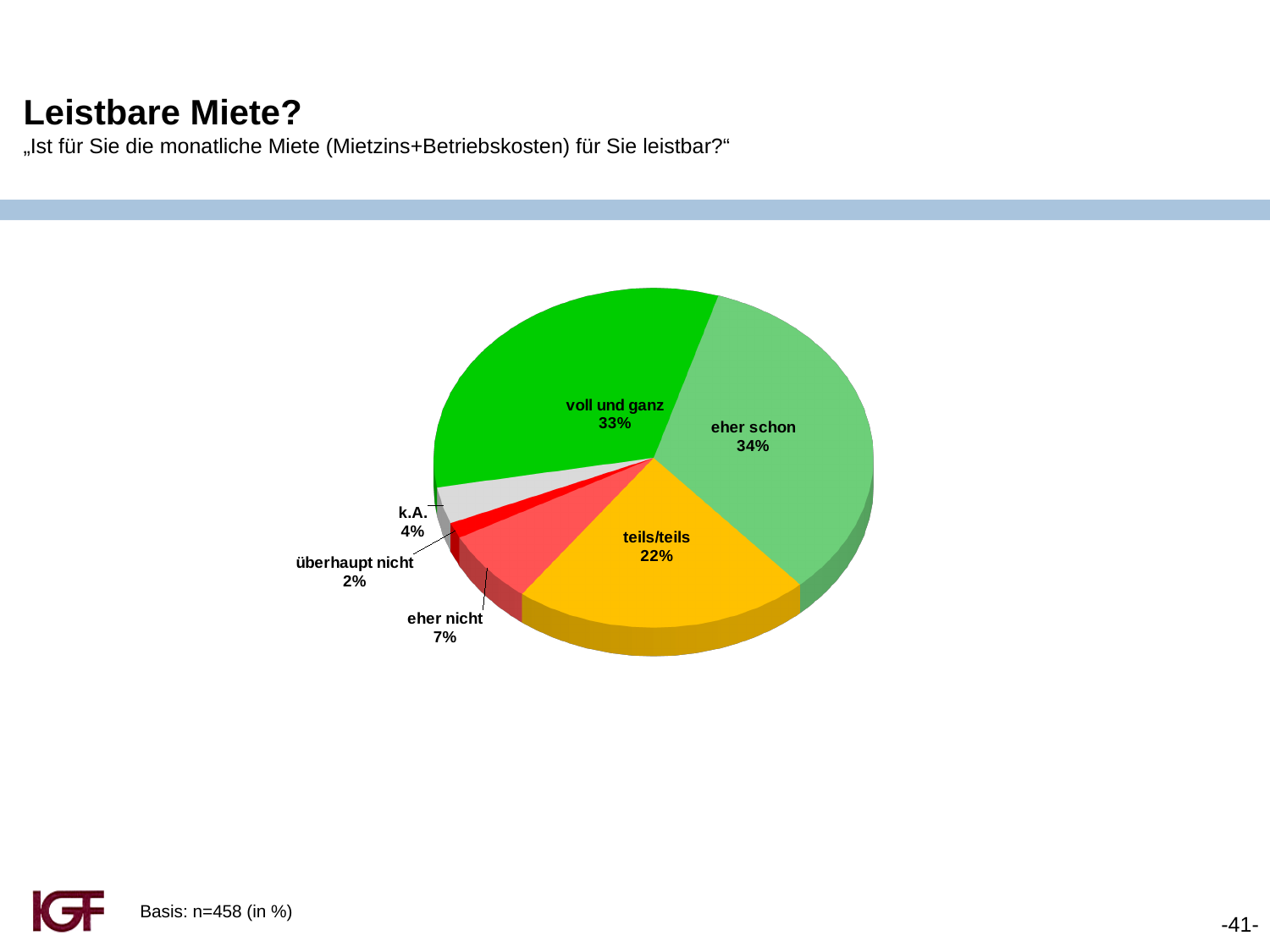

Leistbare Miete?
„Ist für Sie die monatliche Miete (Mietzins+Betriebskosten) für Sie leistbar?“

[unsupported chart]

Basis: n=458 (in %)
-41-